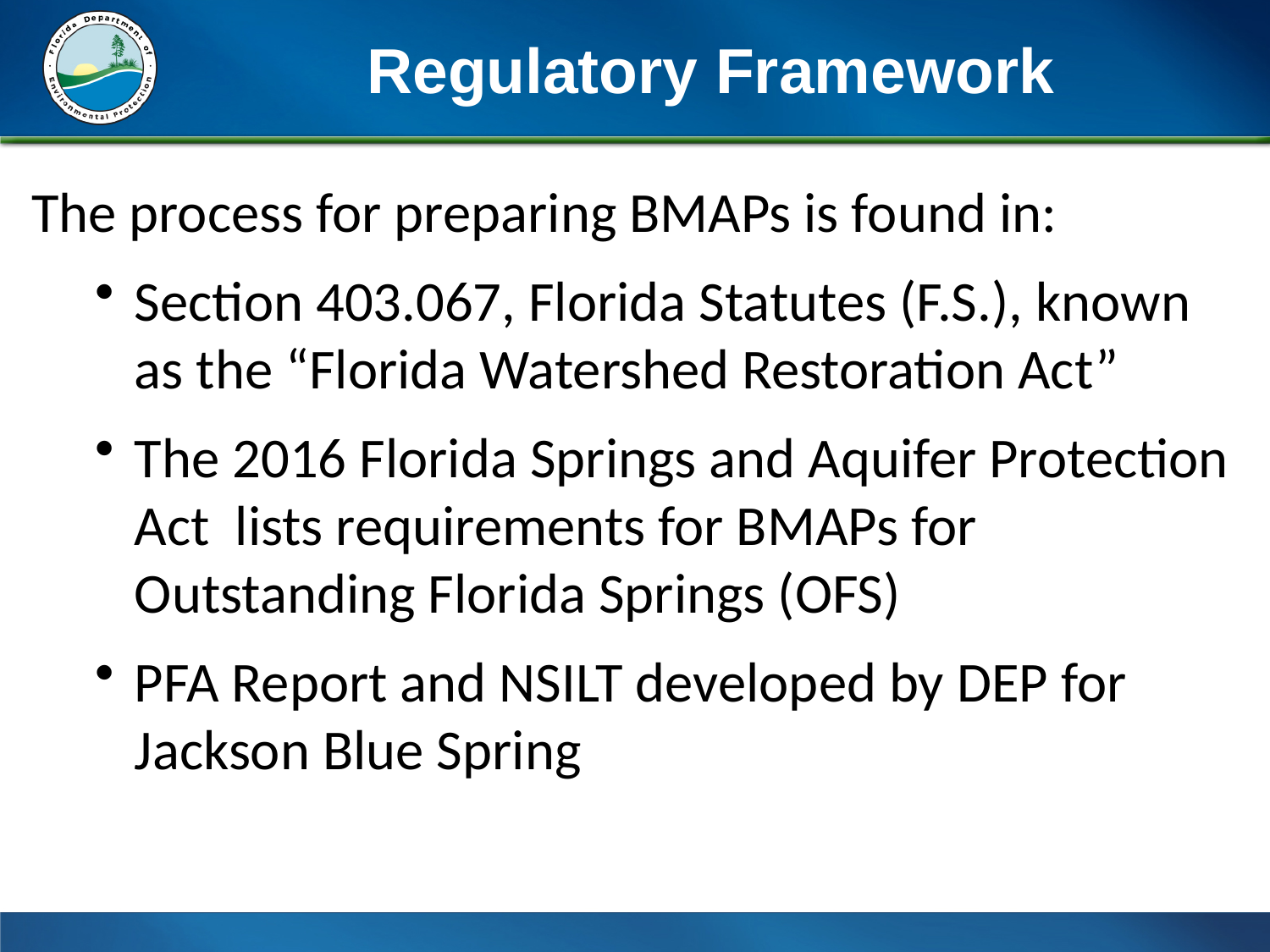

# Regulatory Framework
The process for preparing BMAPs is found in:
Section 403.067, Florida Statutes (F.S.), known as the “Florida Watershed Restoration Act”
The 2016 Florida Springs and Aquifer Protection Act  lists requirements for BMAPs for Outstanding Florida Springs (OFS)
PFA Report and NSILT developed by DEP for Jackson Blue Spring